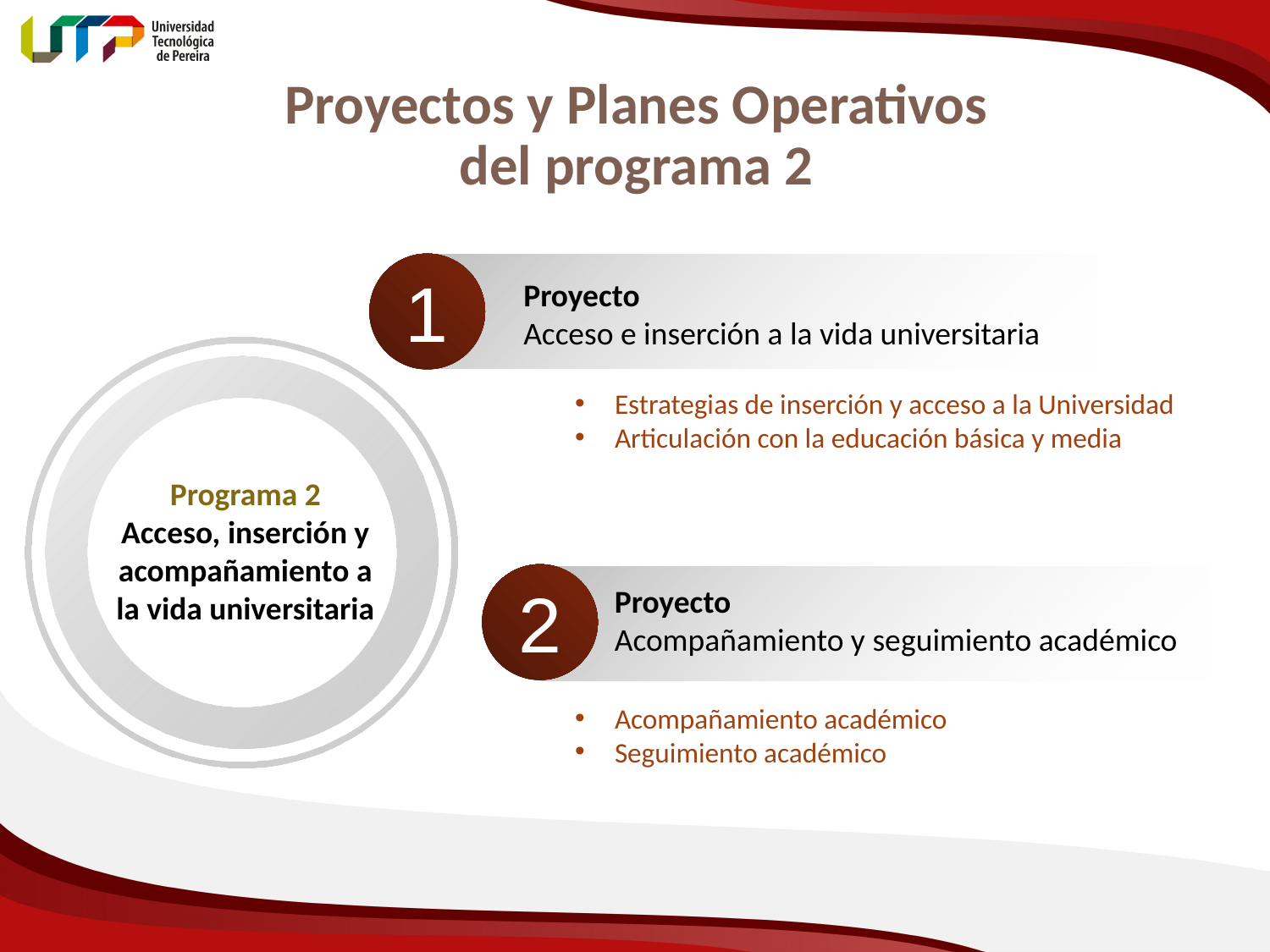

# Proyectos y Planes Operativos del programa 2
1

Proyecto
Acceso e inserción a la vida universitaria

Programa 2
Acceso, inserción y acompañamiento a la vida universitaria
Estrategias de inserción y acceso a la Universidad
Articulación con la educación básica y media
2

Proyecto
Acompañamiento y seguimiento académico
Acompañamiento académico
Seguimiento académico